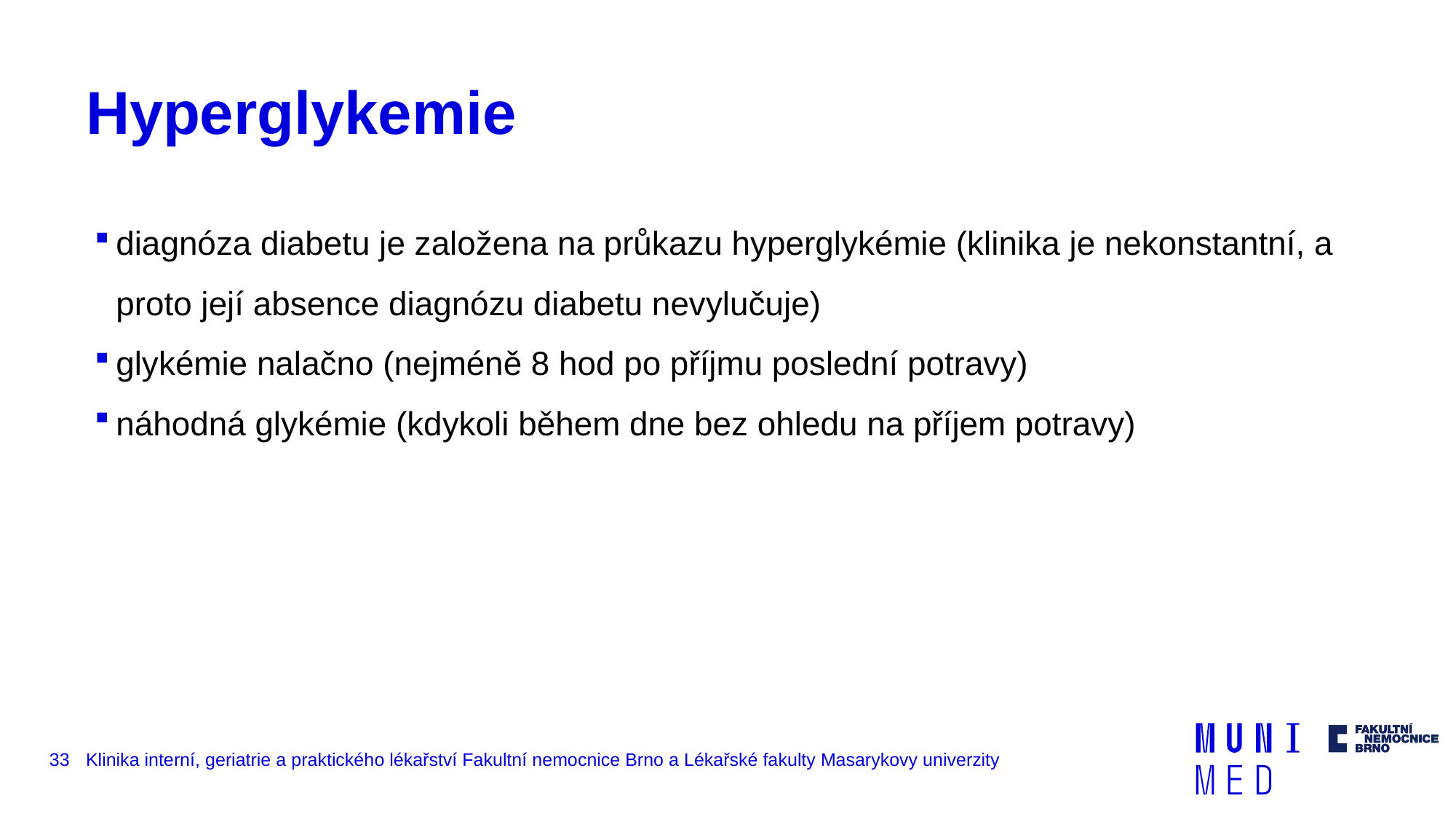

# Hyperglykemie
diagnóza diabetu je založena na průkazu hyperglykémie (klinika je nekonstantní, a proto její absence diagnózu diabetu nevylučuje)
glykémie nalačno (nejméně 8 hod po příjmu poslední potravy)
náhodná glykémie (kdykoli během dne bez ohledu na příjem potravy)

33
Klinika interní, geriatrie a praktického lékařství Fakultní nemocnice Brno a Lékařské fakulty Masarykovy univerzity